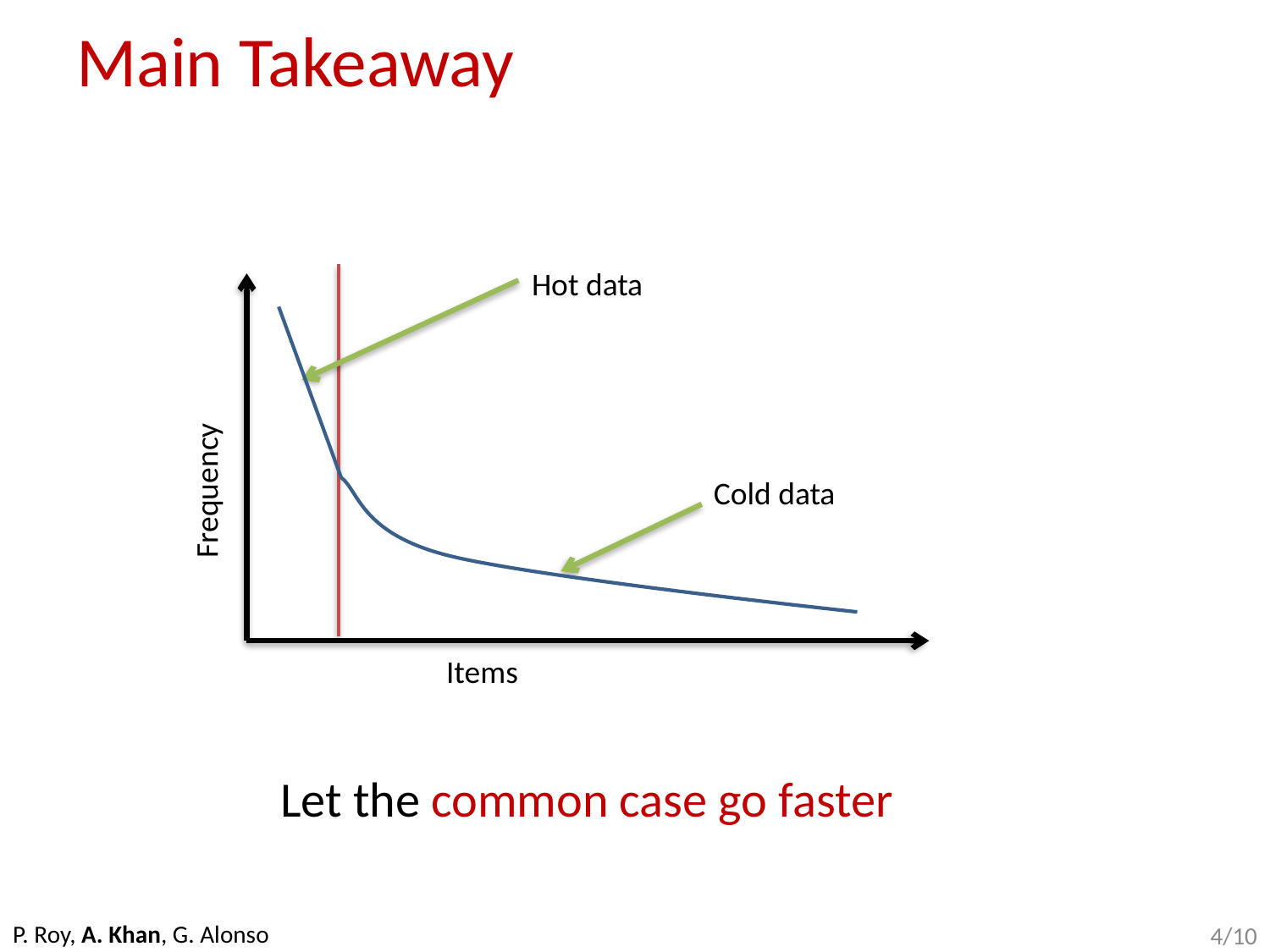

Main Takeaway
Hot data

Frequency
Cold data
Items
Let the common case go faster
4/10
P. Roy, A. Khan, G. Alonso